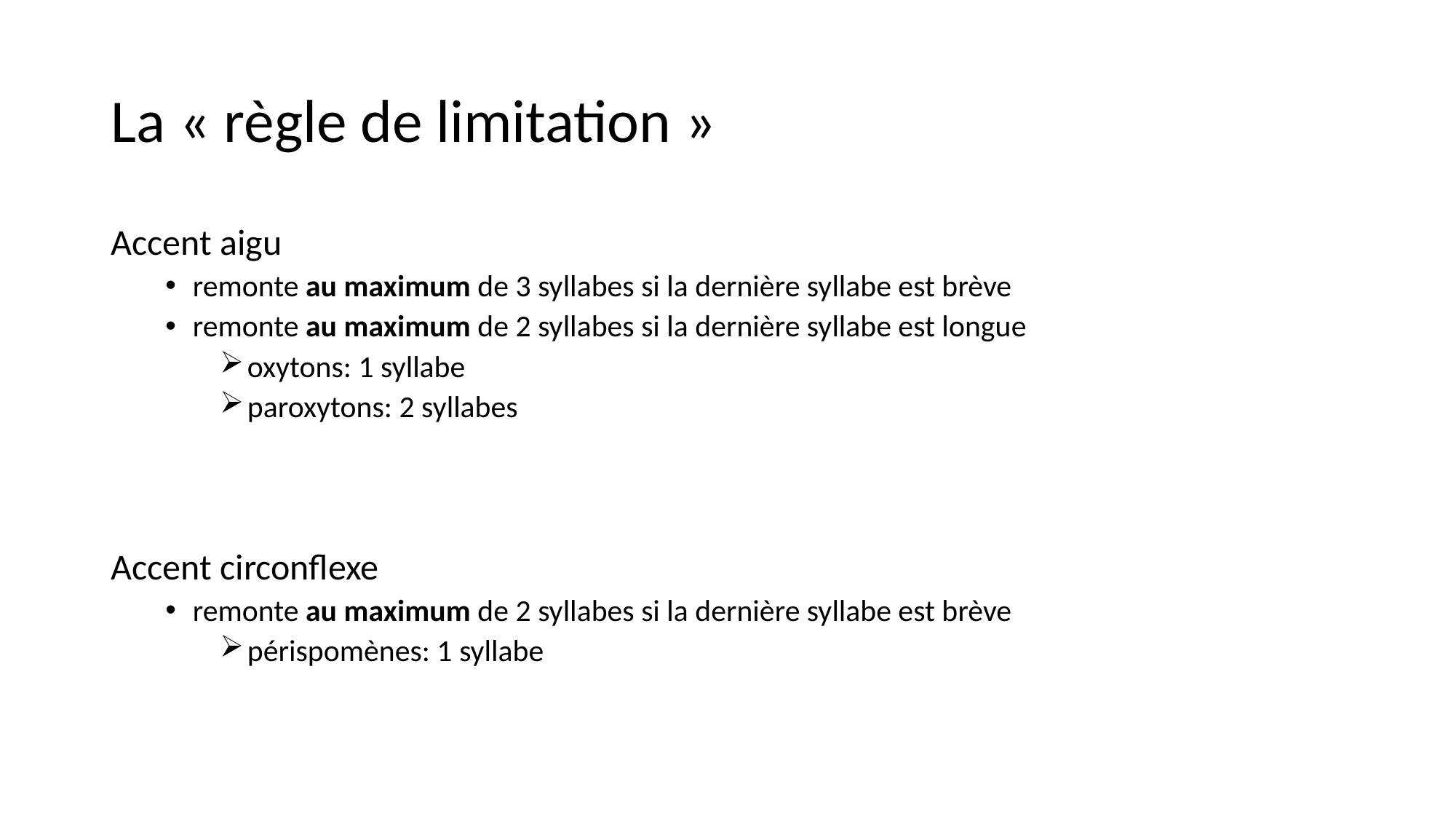

# La « règle de limitation »
Accent aigu
remonte au maximum de 3 syllabes si la dernière syllabe est brève
remonte au maximum de 2 syllabes si la dernière syllabe est longue
oxytons: 1 syllabe
paroxytons: 2 syllabes

Accent circonflexe
remonte au maximum de 2 syllabes si la dernière syllabe est brève
périspomènes: 1 syllabe